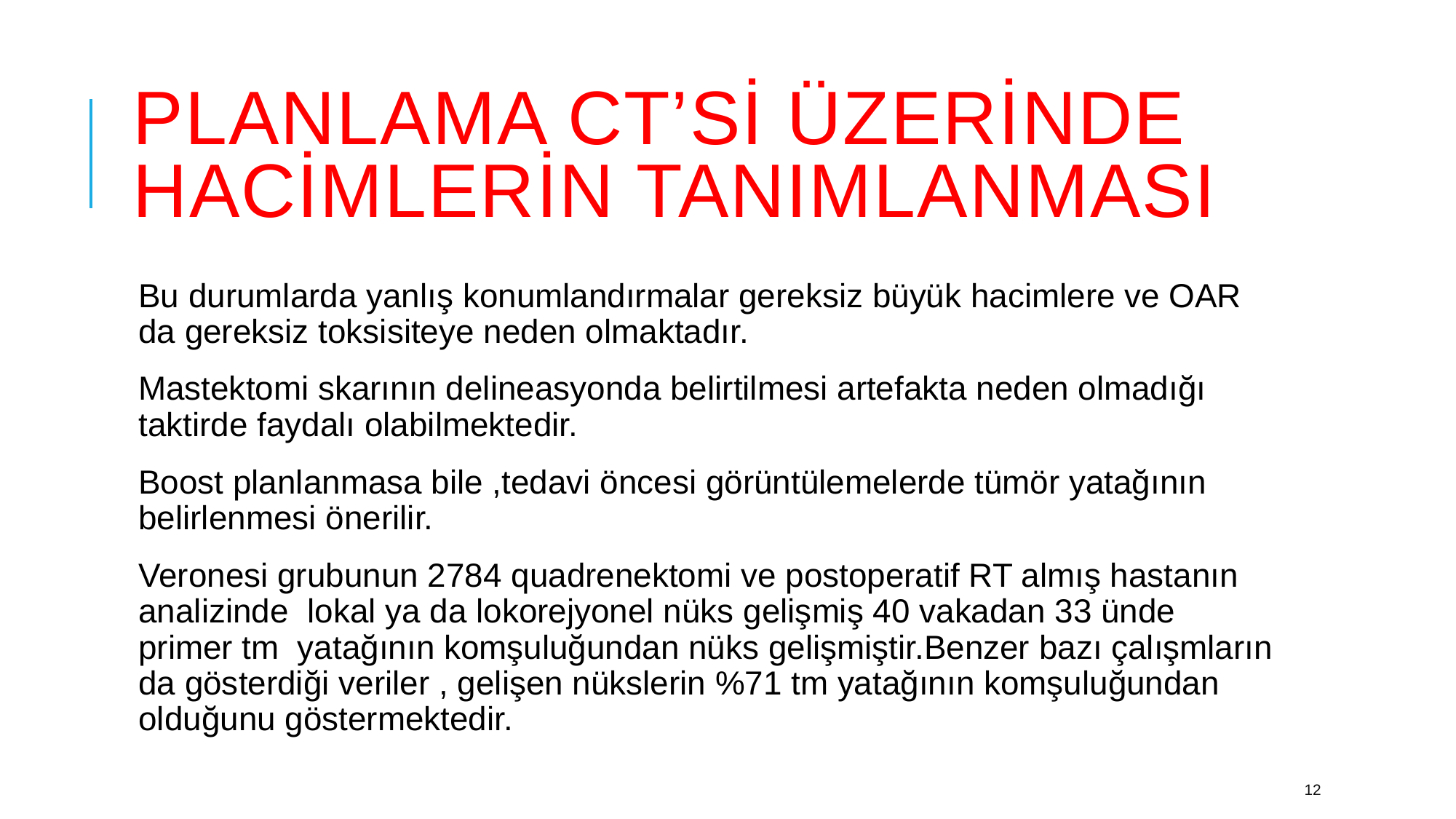

# PLANLAMA CT’Sİ ÜZERİNDE HACİMLERİN TANIMLANMASI
Bu durumlarda yanlış konumlandırmalar gereksiz büyük hacimlere ve OAR da gereksiz toksisiteye neden olmaktadır.
Mastektomi skarının delineasyonda belirtilmesi artefakta neden olmadığı taktirde faydalı olabilmektedir.
Boost planlanmasa bile ,tedavi öncesi görüntülemelerde tümör yatağının belirlenmesi önerilir.
Veronesi grubunun 2784 quadrenektomi ve postoperatif RT almış hastanın analizinde  lokal ya da lokorejyonel nüks gelişmiş 40 vakadan 33 ünde primer tm  yatağının komşuluğundan nüks gelişmiştir.Benzer bazı çalışmların da gösterdiği veriler , gelişen nükslerin %71 tm yatağının komşuluğundan olduğunu göstermektedir.
12